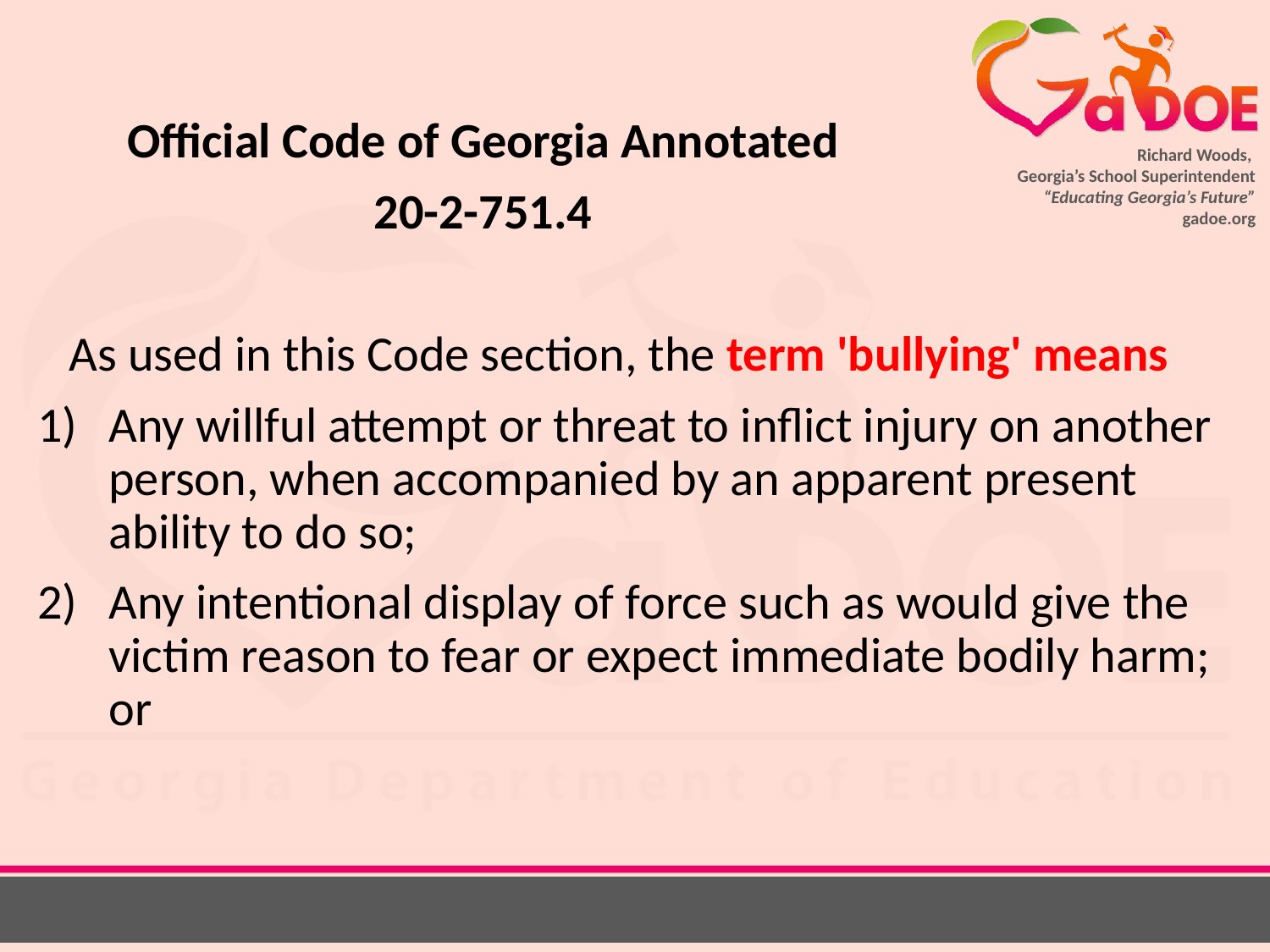

Official Code of Georgia Annotated
                              20-2-751.4

	As used in this Code section, the term 'bullying' means
Any willful attempt or threat to inflict injury on another person, when accompanied by an apparent present ability to do so;
Any intentional display of force such as would give the victim reason to fear or expect immediate bodily harm; or